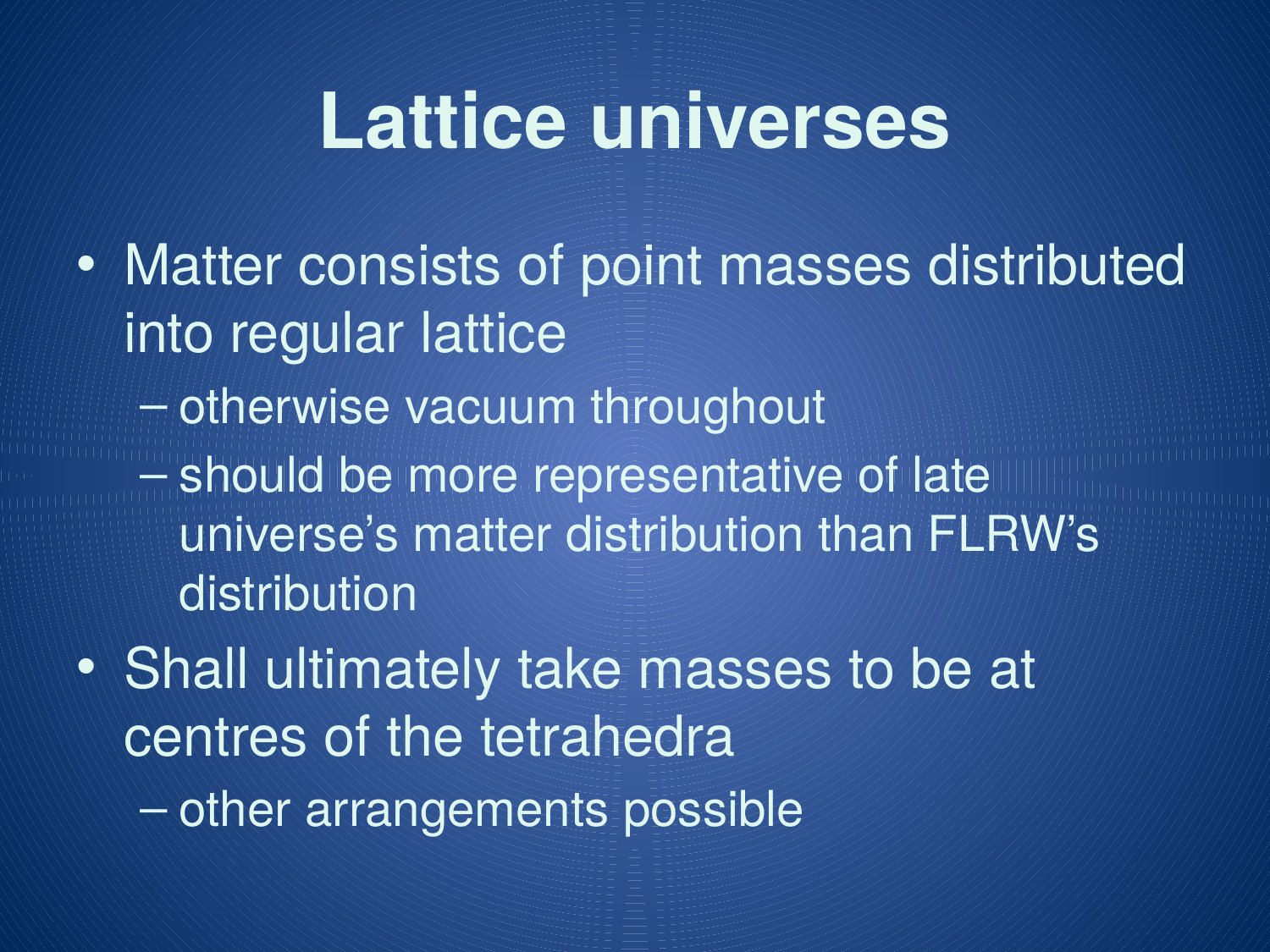

# Lattice universes
Matter consists of point masses distributed into regular lattice
otherwise vacuum throughout
should be more representative of late universe’s matter distribution than FLRW’s distribution
Shall ultimately take masses to be at centres of the tetrahedra
other arrangements possible